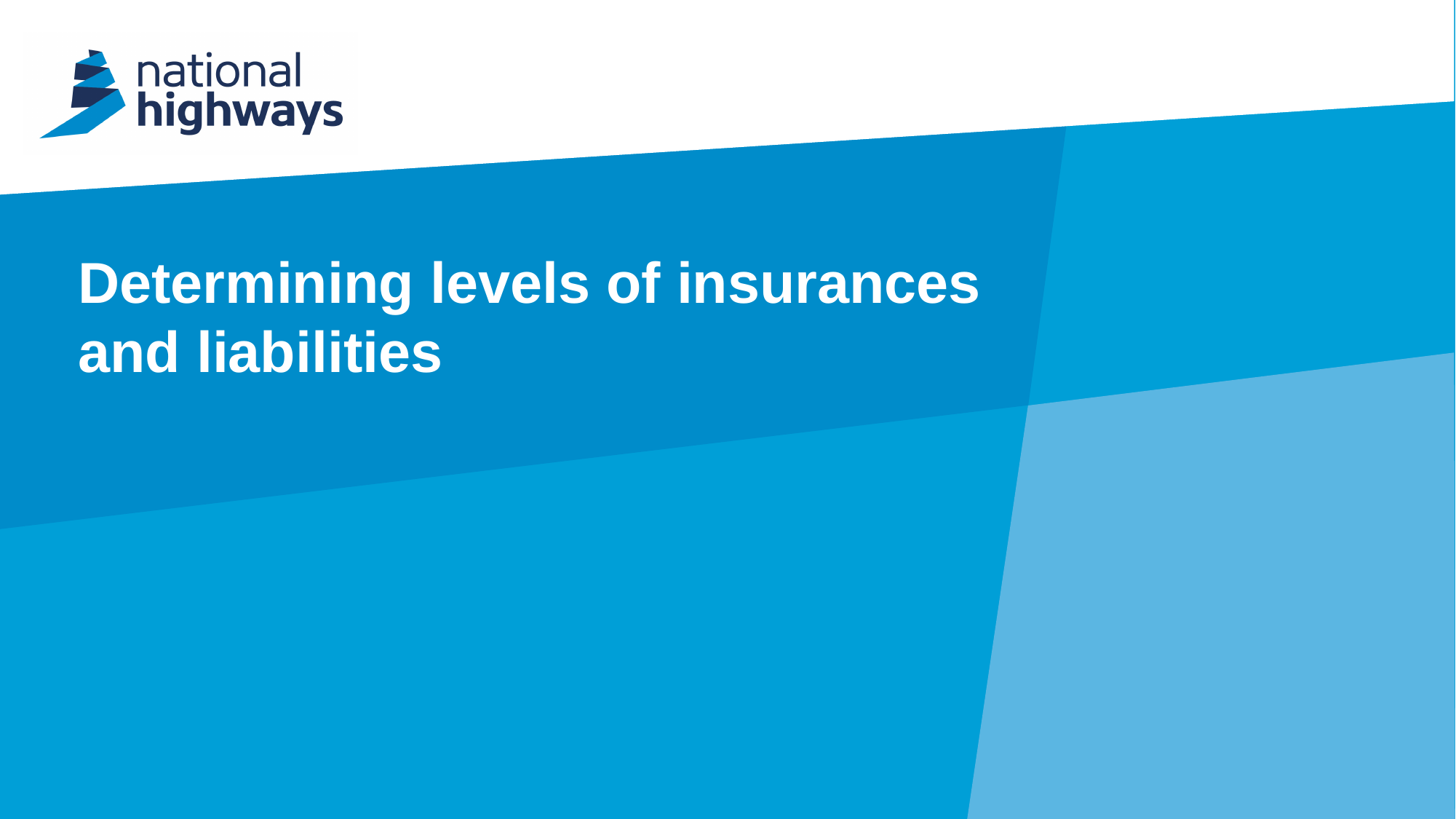

# Determining levels of insurances and liabilities